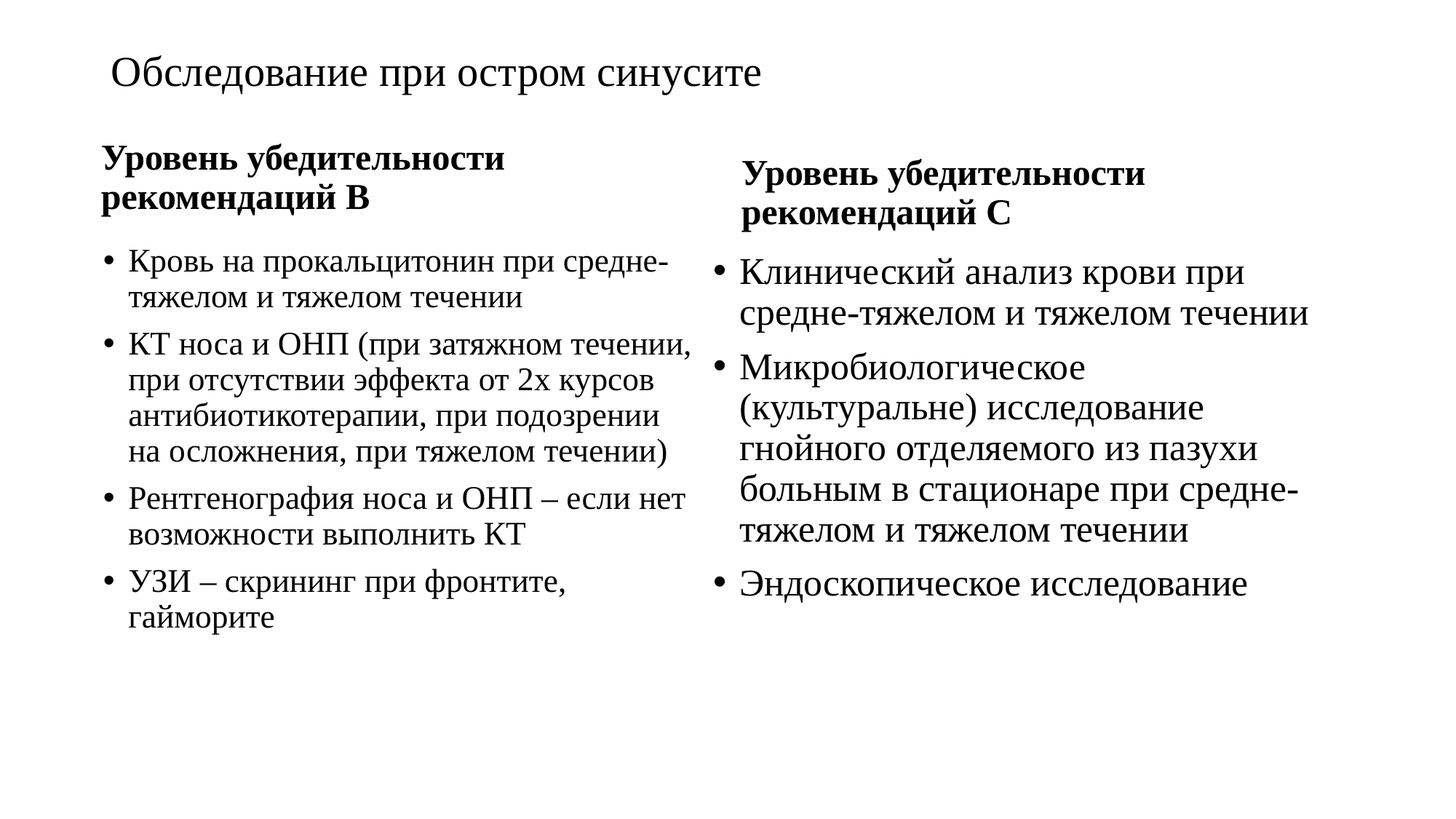

# Обследование при остром синусите
Уровень убедительности рекомендаций B
Уровень убедительности рекомендаций С
Кровь на прокальцитонин при средне-тяжелом и тяжелом течении
КТ носа и ОНП (при затяжном течении, при отсутствии эффекта от 2х курсов антибиотикотерапии, при подозрении на осложнения, при тяжелом течении)
Рентгенография носа и ОНП – если нет возможности выполнить КТ
УЗИ – скрининг при фронтите, гайморите
Клинический анализ крови при средне-тяжелом и тяжелом течении
Микробиологическое (культуральне) исследование гнойного отделяемого из пазухи больным в стационаре при средне-тяжелом и тяжелом течении
Эндоскопическое исследование